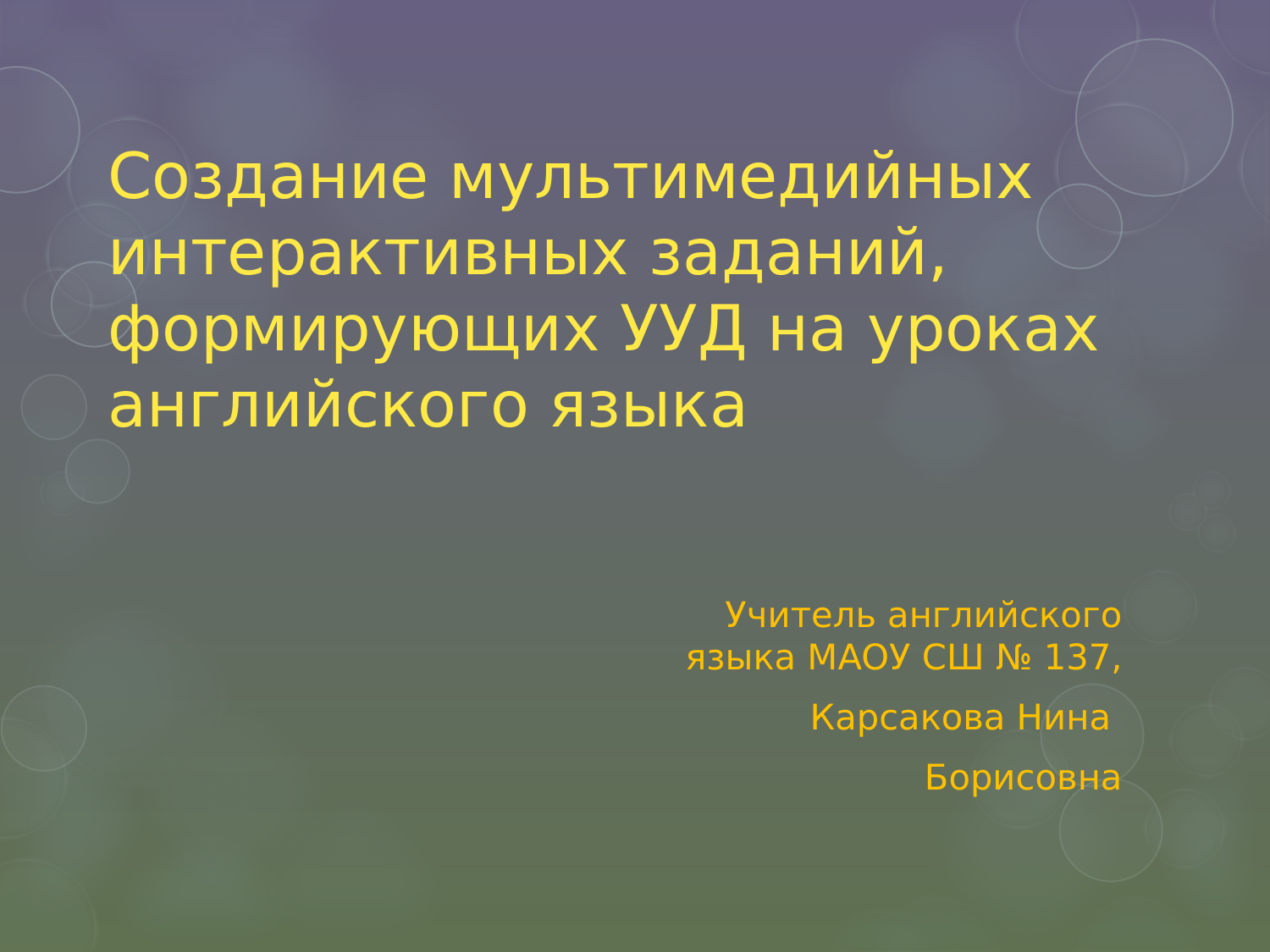

# Создание мультимедийных интерактивных заданий, формирующих УУД на уроках английского языка
Учитель английского языка МAOУ СШ № 137,
Карсакова Нина
Борисовна